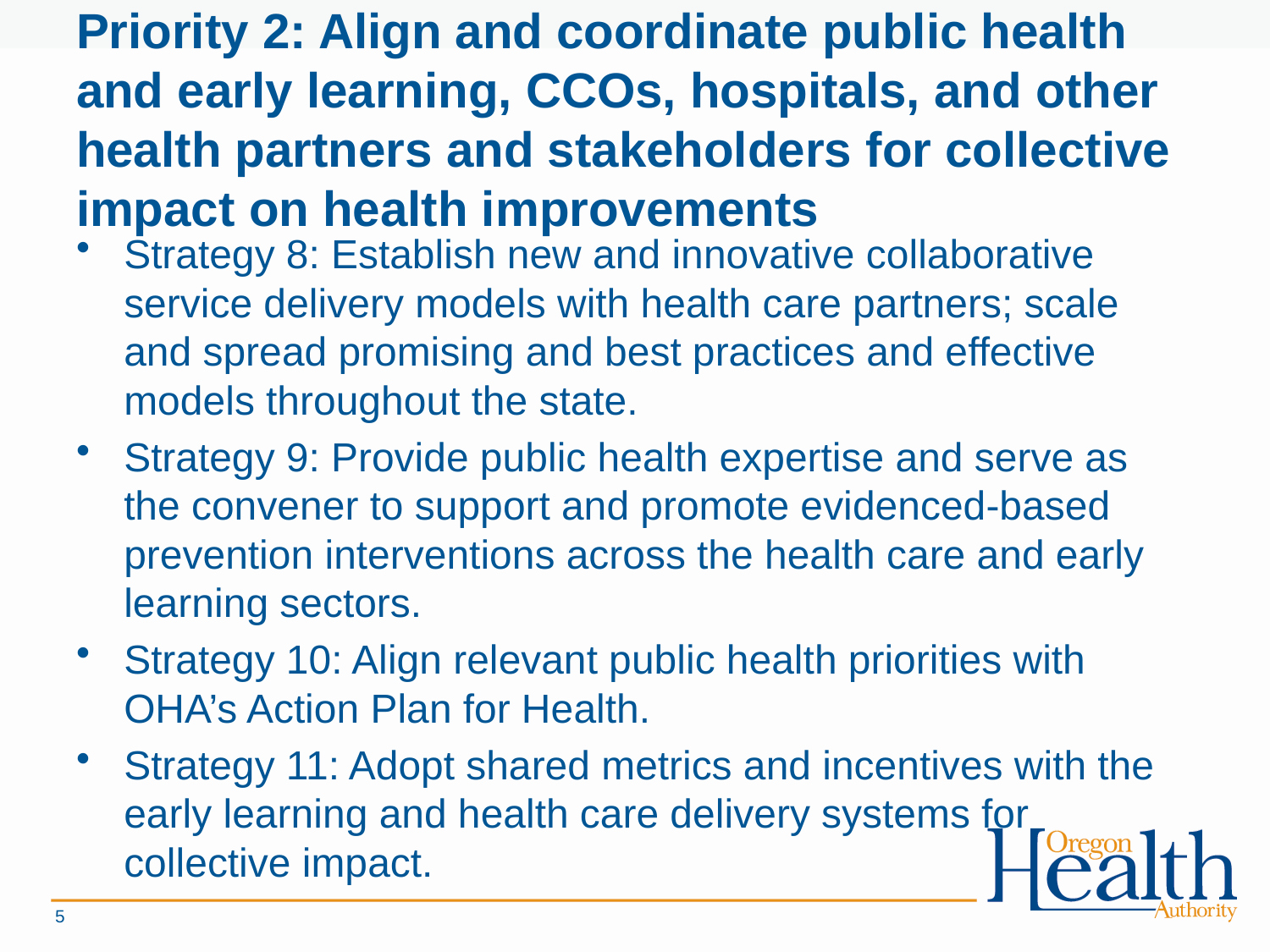

# Priority 2: Align and coordinate public health and early learning, CCOs, hospitals, and other health partners and stakeholders for collective impact on health improvements
Strategy 8: Establish new and innovative collaborative service delivery models with health care partners; scale and spread promising and best practices and effective models throughout the state.
Strategy 9: Provide public health expertise and serve as the convener to support and promote evidenced-based prevention interventions across the health care and early learning sectors.
Strategy 10: Align relevant public health priorities with OHA’s Action Plan for Health.
Strategy 11: Adopt shared metrics and incentives with the early learning and health care delivery systems for collective impact.

5